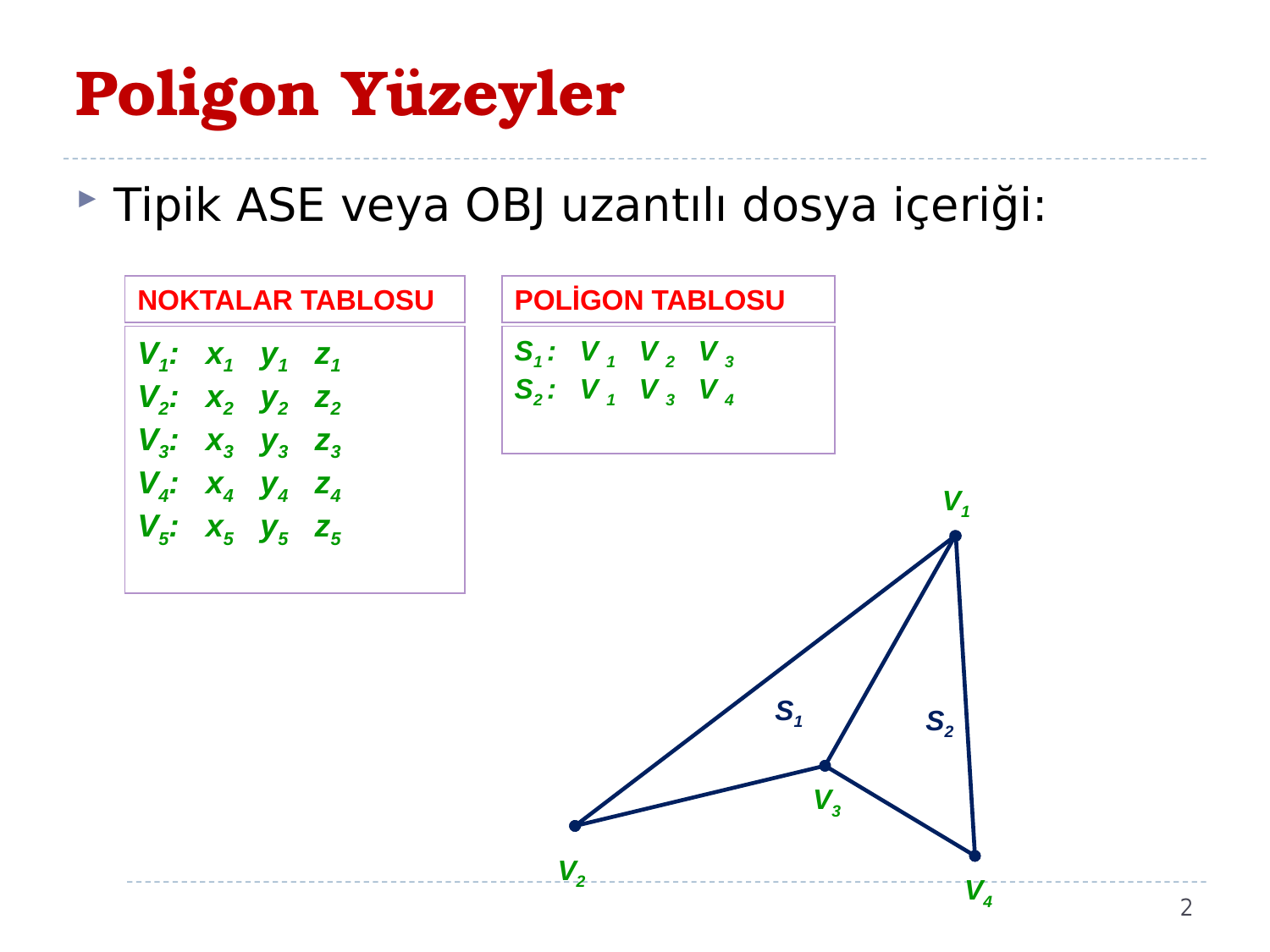

# Poligon Yüzeyler
Tipik ASE veya OBJ uzantılı dosya içeriği:
NOKTALAR TABLOSU
POLİGON TABLOSU
V1:   x1   y1   z1
V2:   x2   y2   z2
V3:   x3   y3   z3
V4:   x4   y4   z4
V5:   x5   y5   z5

S1 :   V 1   V 2   V 3
S2 :   V 1   V 3   V 4

V1

S1
S2

V3
V2
V4
2